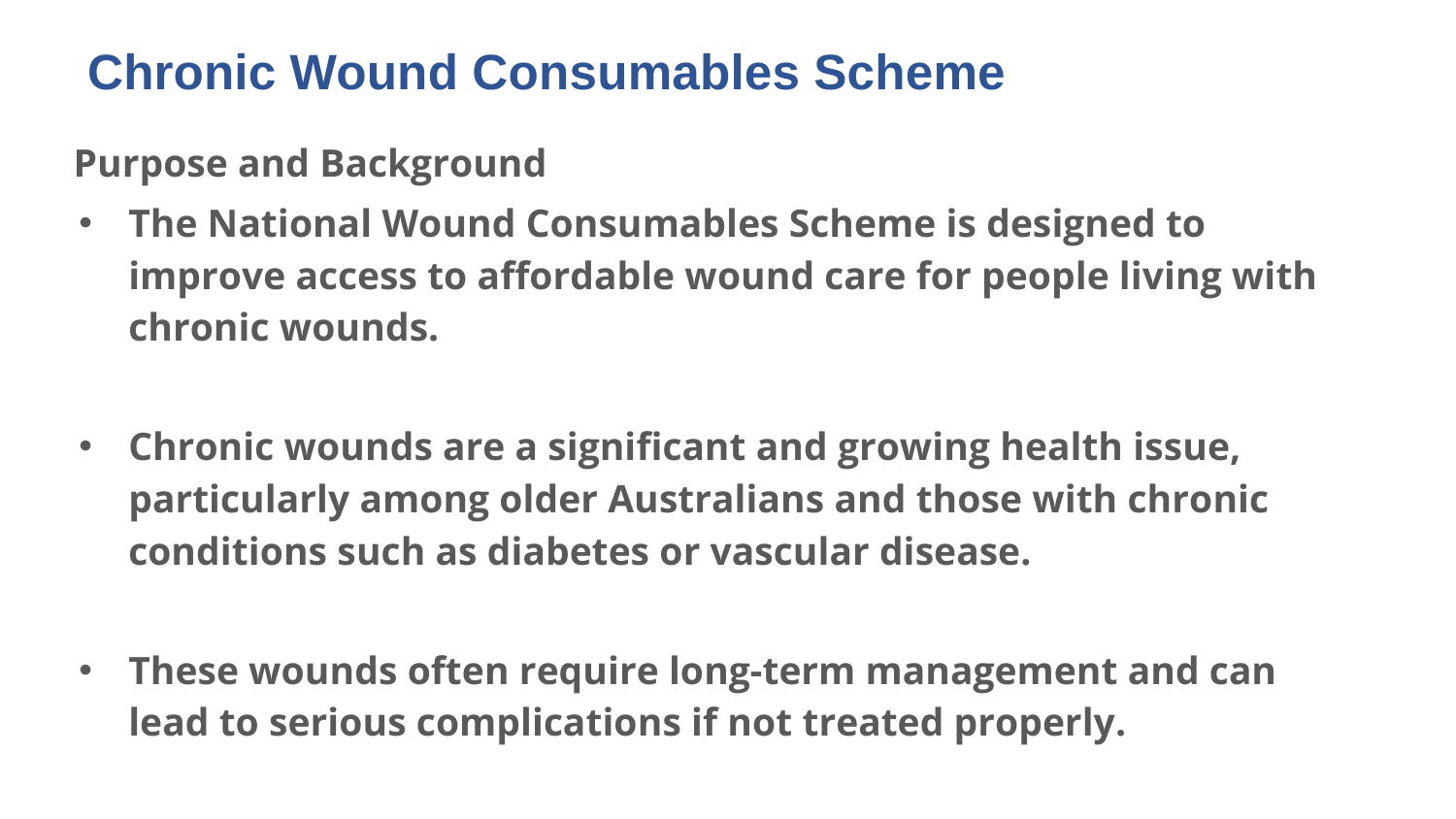

# Chronic Wound Consumables Scheme
Purpose and Background
The National Wound Consumables Scheme is designed to improve access to affordable wound care for people living with chronic wounds.

Chronic wounds are a significant and growing health issue, particularly among older Australians and those with chronic conditions such as diabetes or vascular disease.

These wounds often require long-term management and can lead to serious complications if not treated properly.